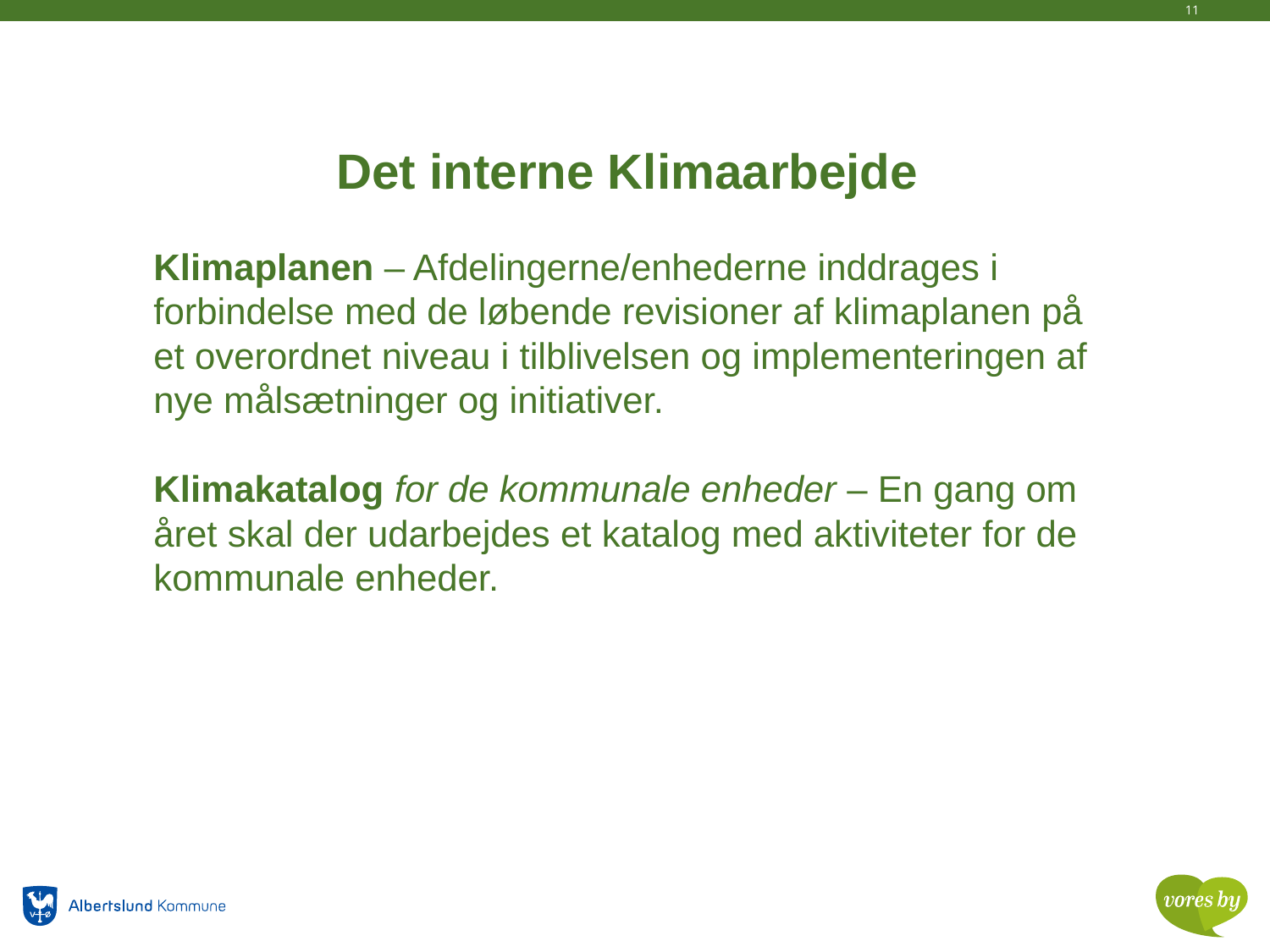

11
Det interne Klimaarbejde

Klimaplanen – Afdelingerne/enhederne inddrages i forbindelse med de løbende revisioner af klimaplanen på et overordnet niveau i tilblivelsen og implementeringen af nye målsætninger og initiativer.

Klimakatalog for de kommunale enheder – En gang om året skal der udarbejdes et katalog med aktiviteter for de kommunale enheder.